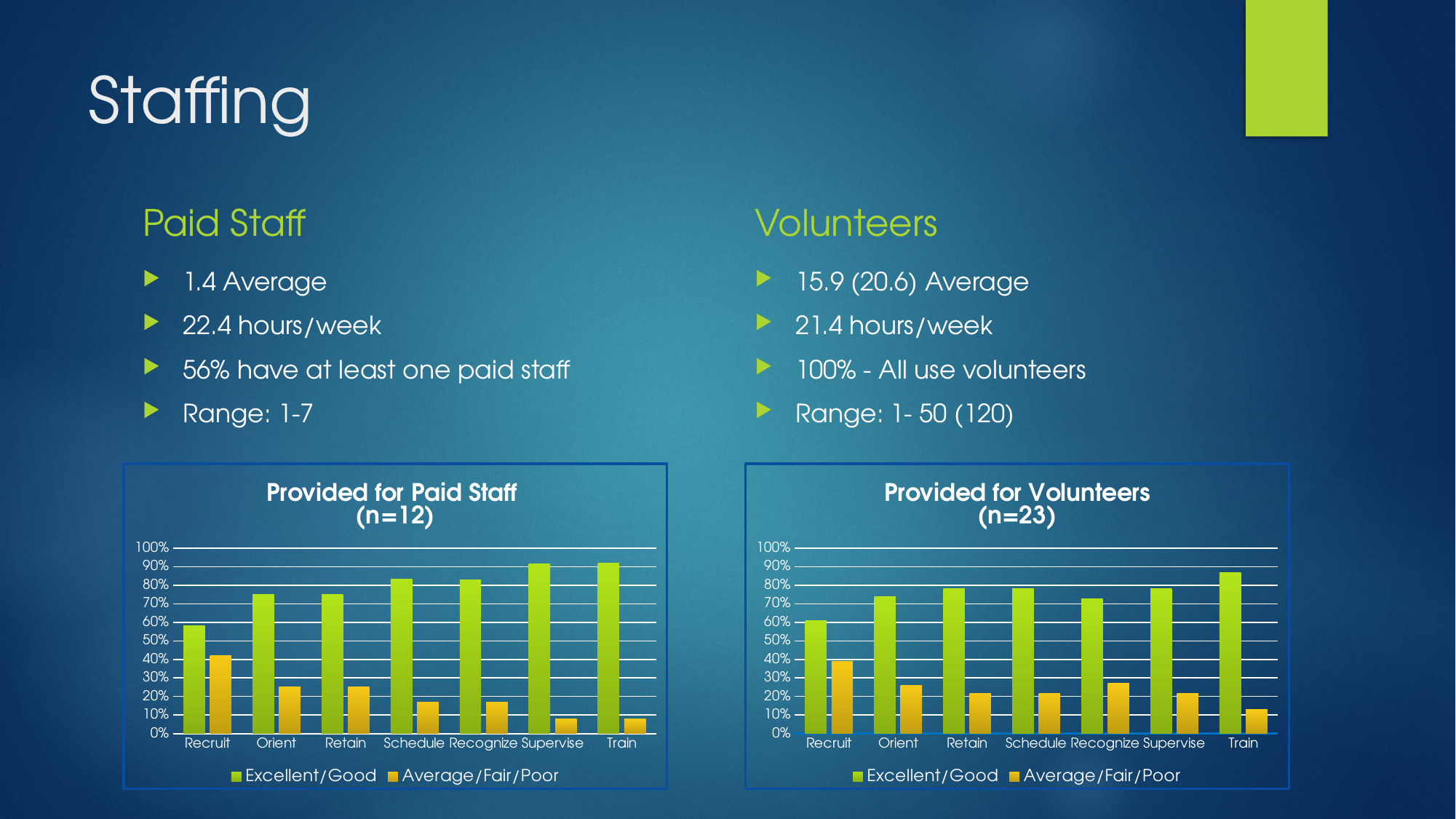

# Staffing
Paid Staff
Volunteers
1.4 Average
22.4 hours/week
56% have at least one paid staff
Range: 1-7
15.9 (20.6) Average
21.4 hours/week
100% - All use volunteers
Range: 1- 50 (120)

### Chart: Provided for Paid Staff
(n=12)

| Category | Excellent/Good | Average/Fair/Poor |
|---|---|---|
| Recruit | 0.5833333333333334 | 0.42 |
| Orient | 0.75 | 0.25 |
| Retain | 0.75 | 0.25 |
| Schedule | 0.8333333333333334 | 0.17 |
| Recognize | 0.83 | 0.17 |
| Supervise | 0.9166666666666666 | 0.08 |
| Train | 0.92 | 0.08 |

### Chart: Provided for Volunteers
(n=23)

| Category | Excellent/Good | Average/Fair/Poor |
|---|---|---|
| Recruit | 0.6086956521739131 | 0.391304347826087 |
| Orient | 0.7391304347826086 | 0.2608695652173913 |
| Retain | 0.782608695652174 | 0.21739130434782608 |
| Schedule | 0.782608695652174 | 0.21739130434782608 |
| Recognize | 0.7272727272727273 | 0.2727272727272727 |
| Supervise | 0.782608695652174 | 0.21739130434782608 |
| Train | 0.8695652173913043 | 0.13043478260869565 |